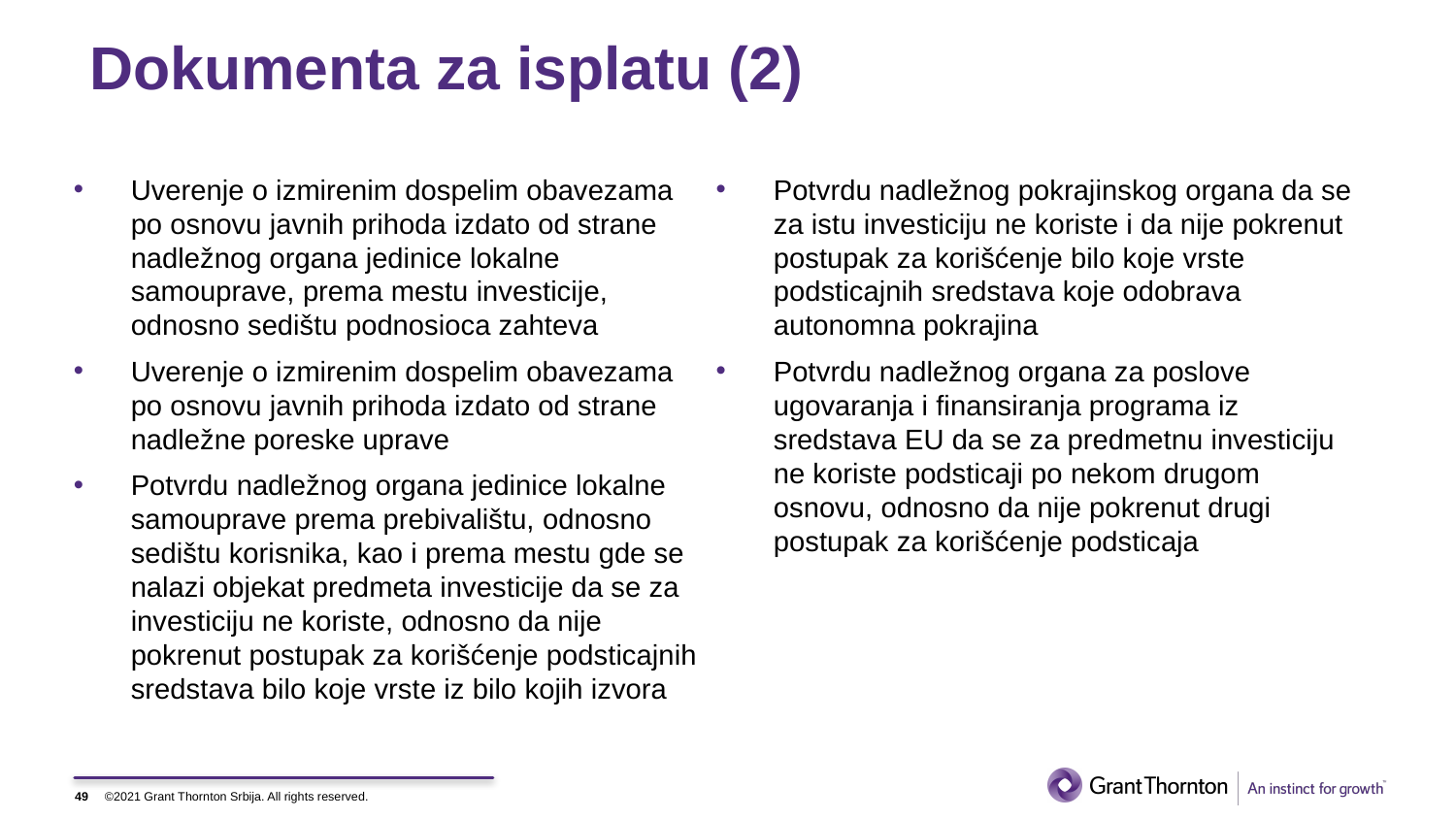

# Dokumenta za isplatu (2)

Uverenje o izmirenim dospelim obavezama po osnovu javnih prihoda izdato od strane nadležnog organa jedinice lokalne samouprave, prema mestu investicije, odnosno sedištu podnosioca zahteva
Uverenje o izmirenim dospelim obavezama po osnovu javnih prihoda izdato od strane nadležne poreske uprave
Potvrdu nadležnog organa jedinice lokalne samouprave prema prebivalištu, odnosno sedištu korisnika, kao i prema mestu gde se nalazi objekat predmeta investicije da se za investiciju ne koriste, odnosno da nije pokrenut postupak za korišćenje podsticajnih sredstava bilo koje vrste iz bilo kojih izvora

Potvrdu nadležnog pokrajinskog organa da se za istu investiciju ne koriste i da nije pokrenut postupak za korišćenje bilo koje vrste podsticajnih sredstava koje odobrava autonomna pokrajina
Potvrdu nadležnog organa za poslove ugovaranja i finansiranja programa iz sredstava EU da se za predmetnu investiciju ne koriste podsticaji po nekom drugom osnovu, odnosno da nije pokrenut drugi postupak za korišćenje podsticaja
49